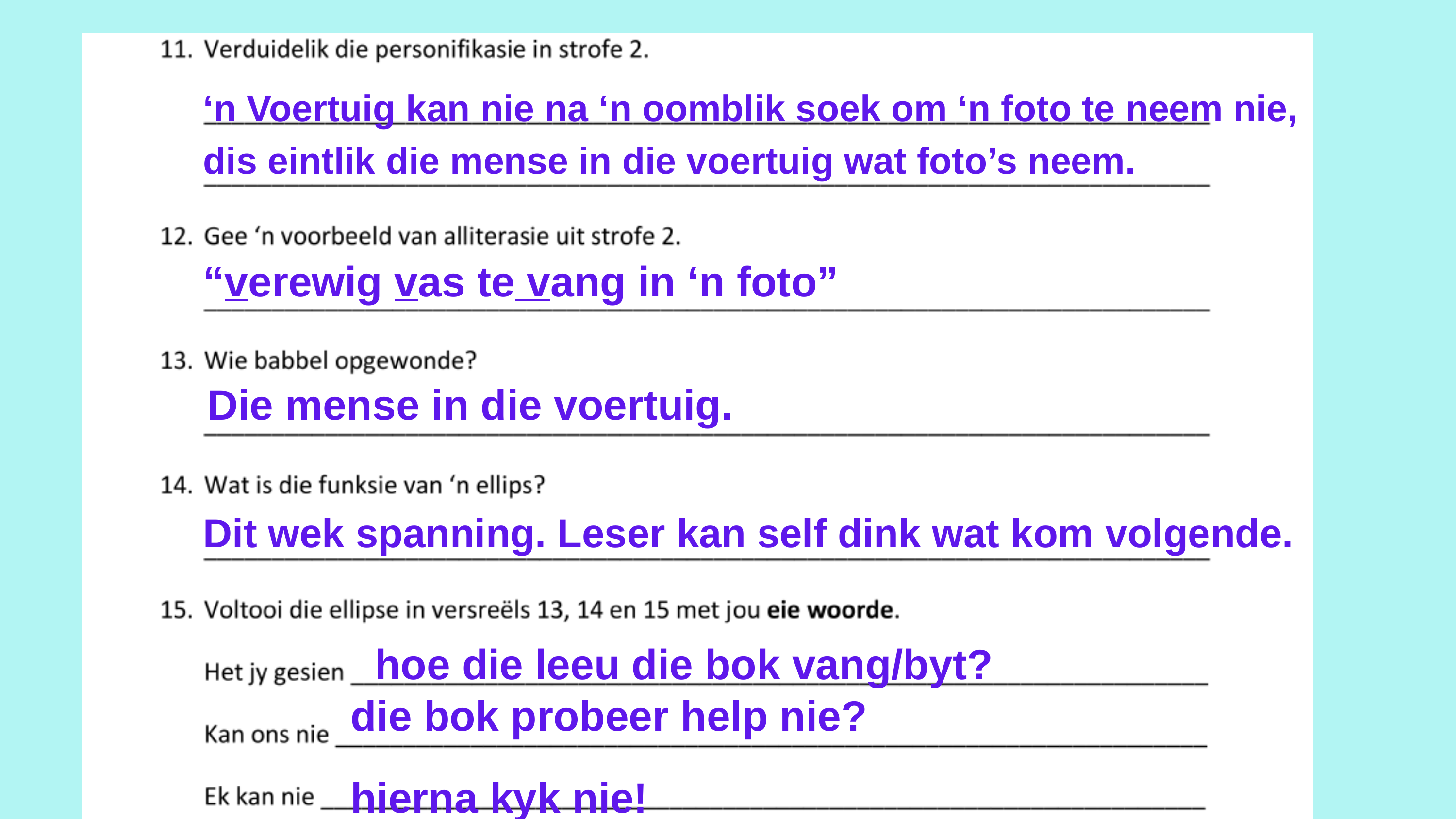

‘n Voertuig kan nie na ‘n oomblik soek om ‘n foto te neem nie, dis eintlik die mense in die voertuig wat foto’s neem.
“verewig vas te vang in ‘n foto”
Die mense in die voertuig.
Dit wek spanning. Leser kan self dink wat kom volgende.
hoe die leeu die bok vang/byt?
die bok probeer help nie?
hierna kyk nie!